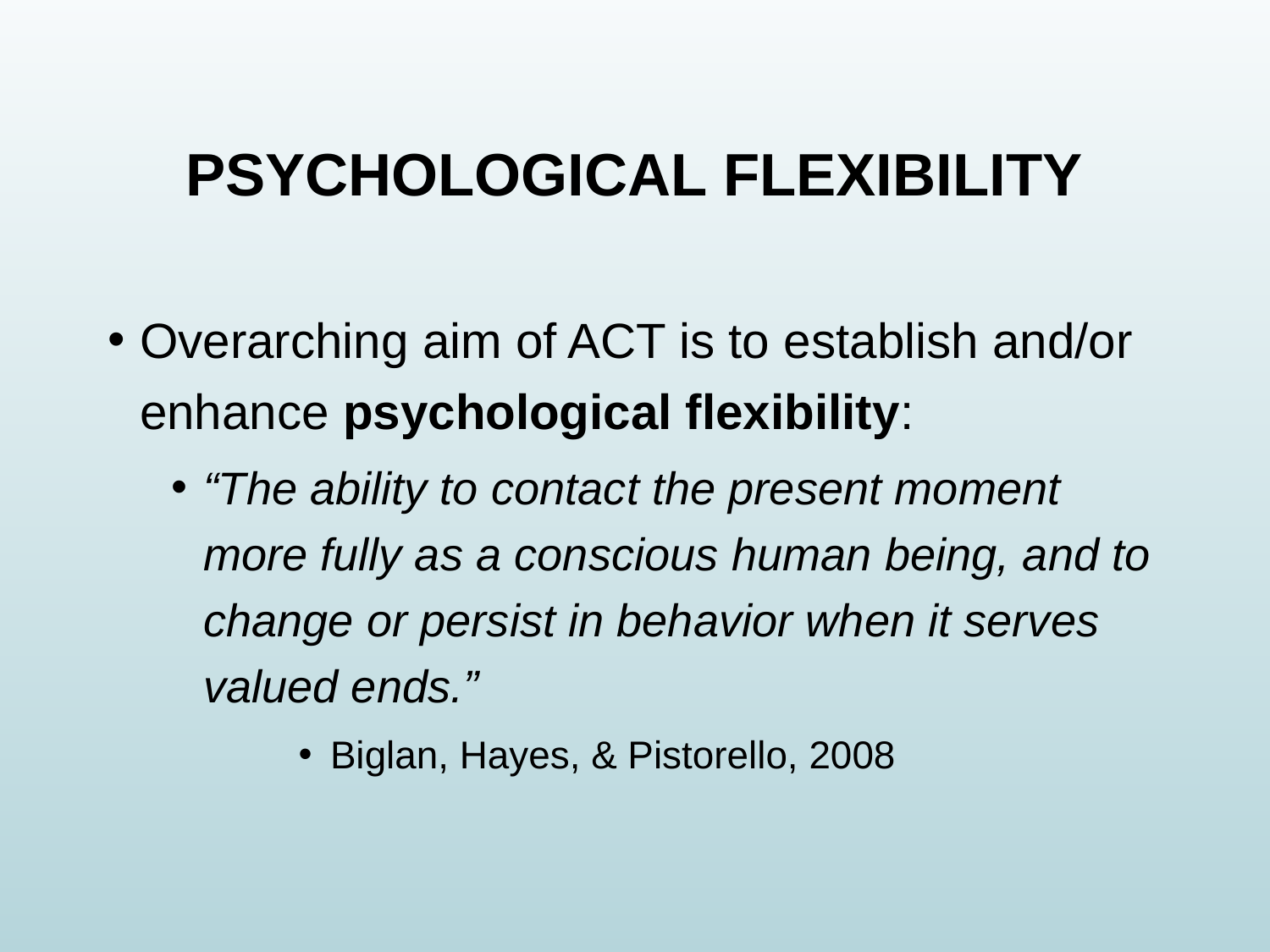

# psychological flexibility
Overarching aim of ACT is to establish and/or enhance psychological flexibility:
“The ability to contact the present moment more fully as a conscious human being, and to change or persist in behavior when it serves valued ends.”
Biglan, Hayes, & Pistorello, 2008